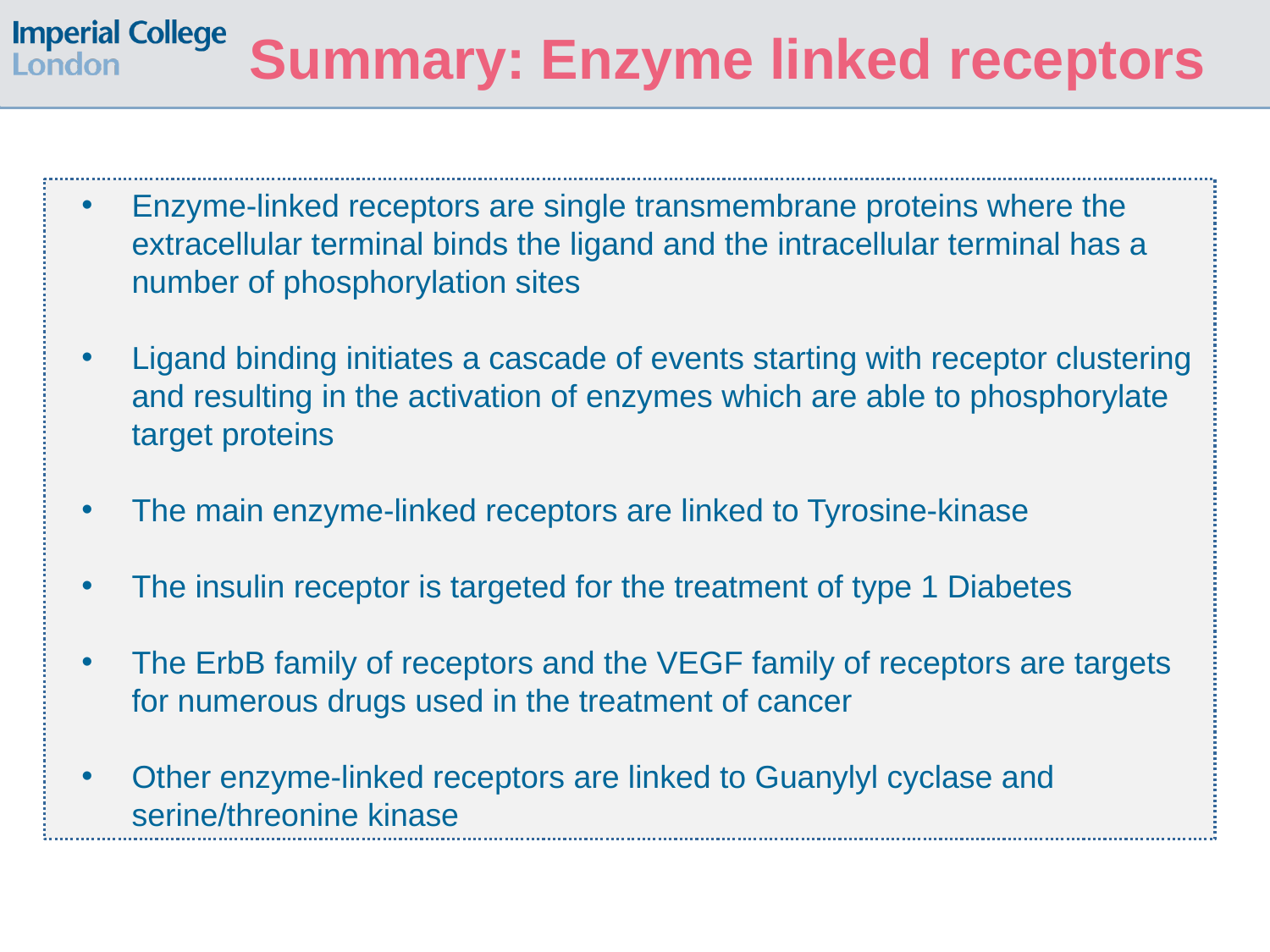

# Summary: Enzyme linked receptors
Enzyme-linked receptors are single transmembrane proteins where the extracellular terminal binds the ligand and the intracellular terminal has a number of phosphorylation sites

Ligand binding initiates a cascade of events starting with receptor clustering and resulting in the activation of enzymes which are able to phosphorylate target proteins

The main enzyme-linked receptors are linked to Tyrosine-kinase

The insulin receptor is targeted for the treatment of type 1 Diabetes

The ErbB family of receptors and the VEGF family of receptors are targets for numerous drugs used in the treatment of cancer

Other enzyme-linked receptors are linked to Guanylyl cyclase and serine/threonine kinase